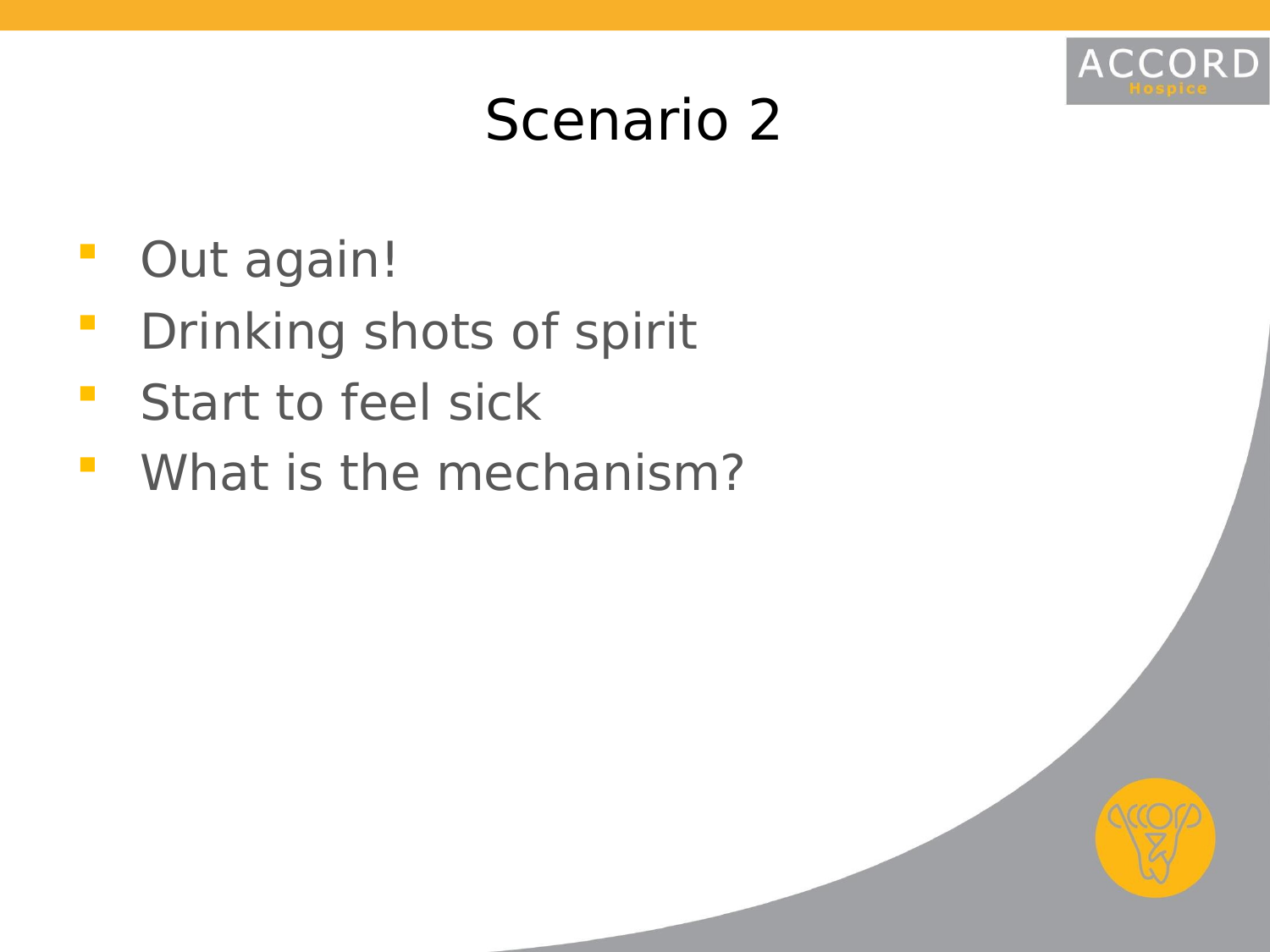

# Scenario 2
Out again!
Drinking shots of spirit
Start to feel sick
What is the mechanism?